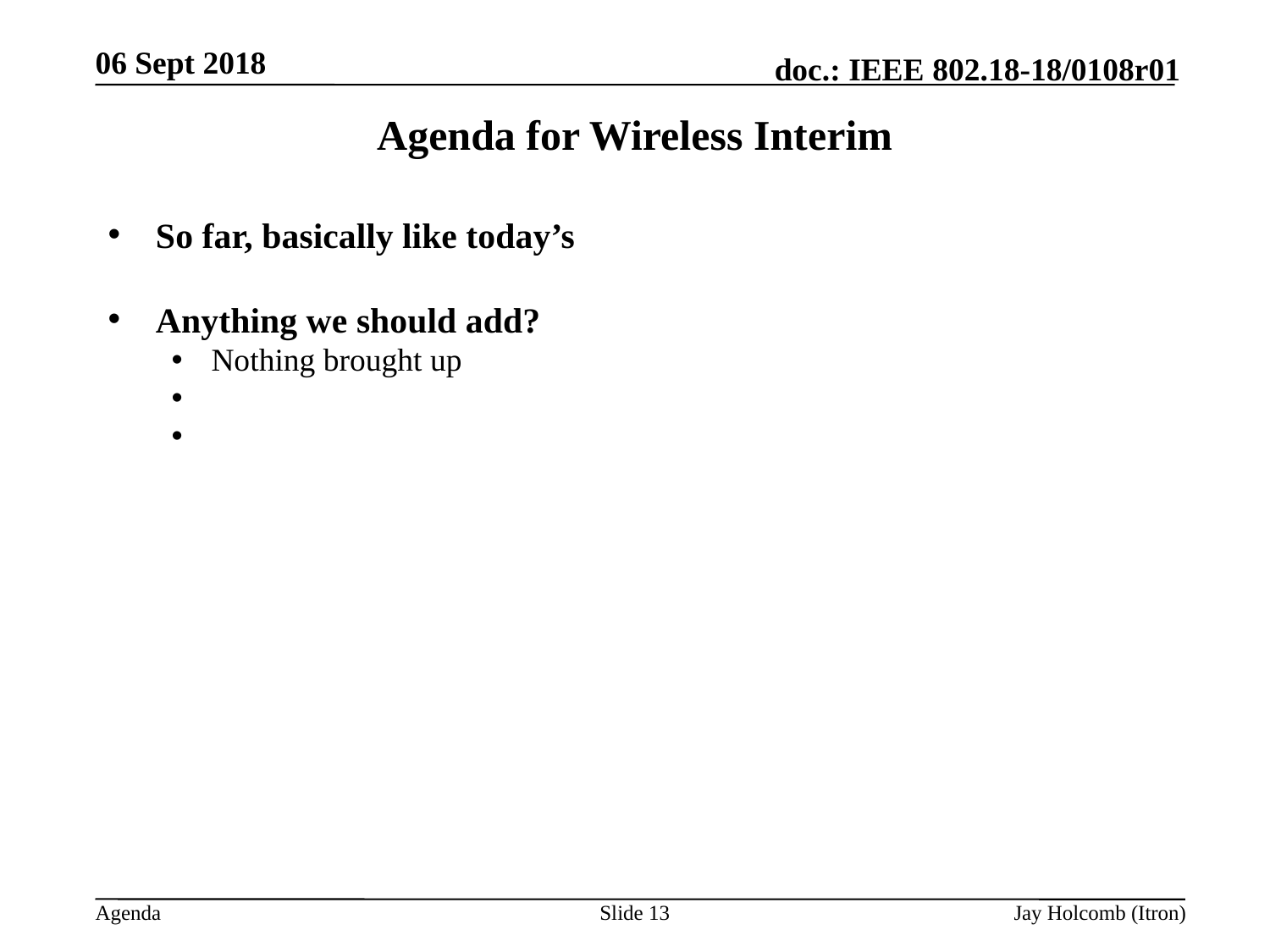

06 Sept 2018
# Agenda for Wireless Interim

So far, basically like today’s

Anything we should add?
Nothing brought up

Slide 13
Jay Holcomb (Itron)